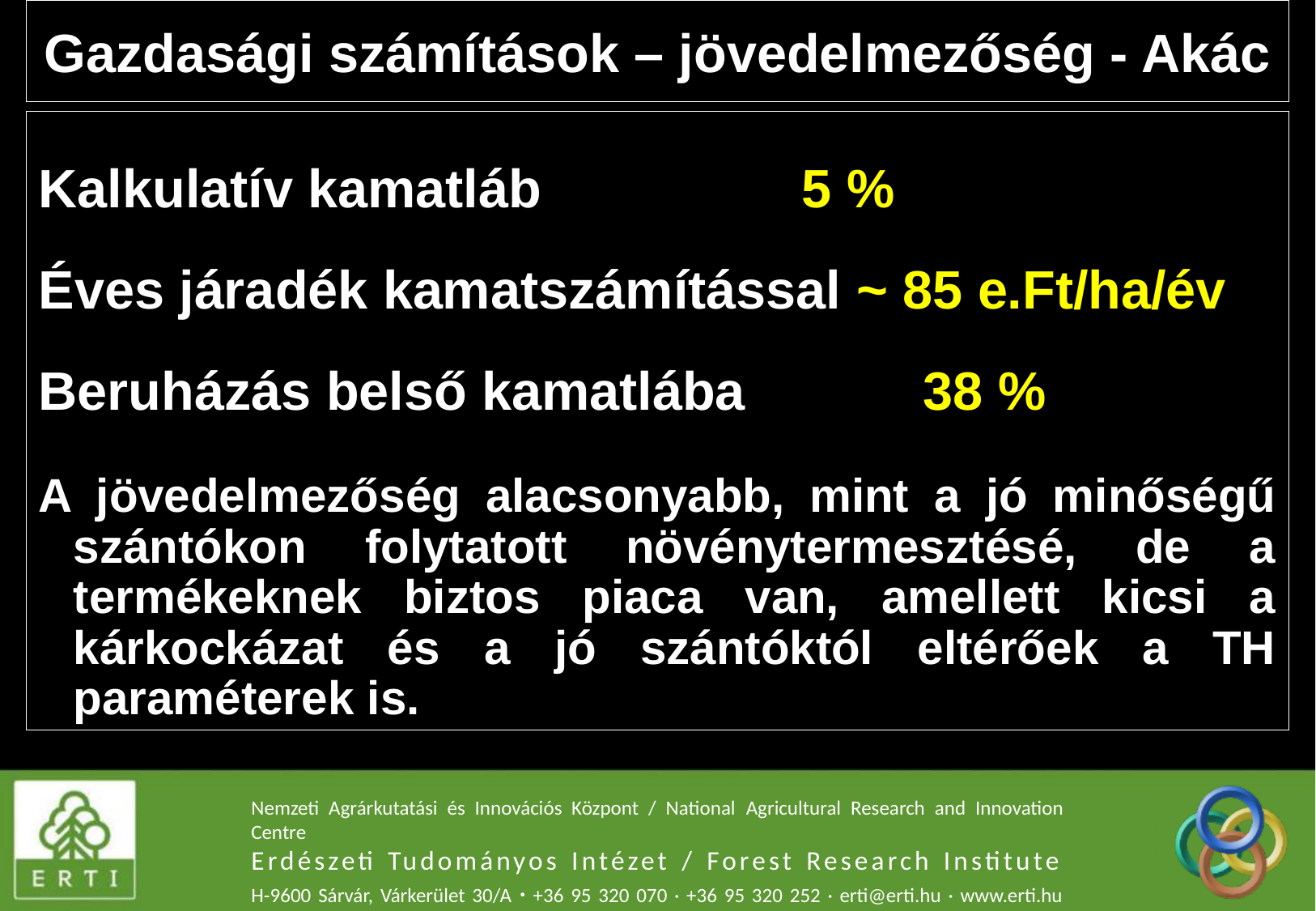

# Gazdasági számítások – jövedelmezőség - Akác

Kalkulatív kamatláb 			5 %

Éves járadék kamatszámítással ~ 85 e.Ft/ha/év

Beruházás belső kamatlába		38 %

A jövedelmezőség alacsonyabb, mint a jó minőségű szántókon folytatott növénytermesztésé, de a termékeknek biztos piaca van, amellett kicsi a kárkockázat és a jó szántóktól eltérőek a TH paraméterek is.